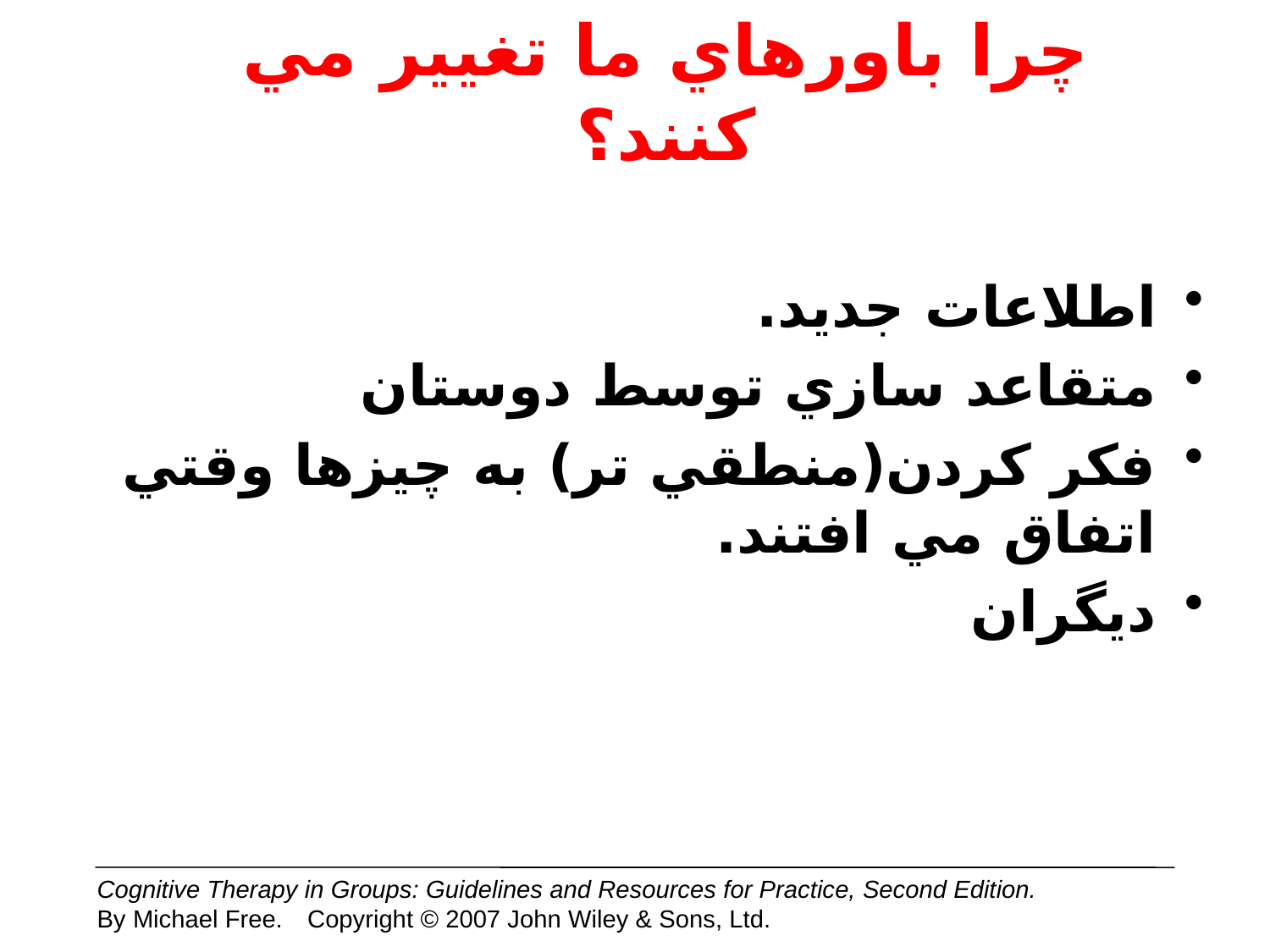

# چرا باورهاي ما تغيير مي كنند؟
اطلاعات جديد.
متقاعد سازي توسط دوستان
فكر كردن(منطقي تر) به چيزها وقتي اتفاق مي افتند.
ديگران